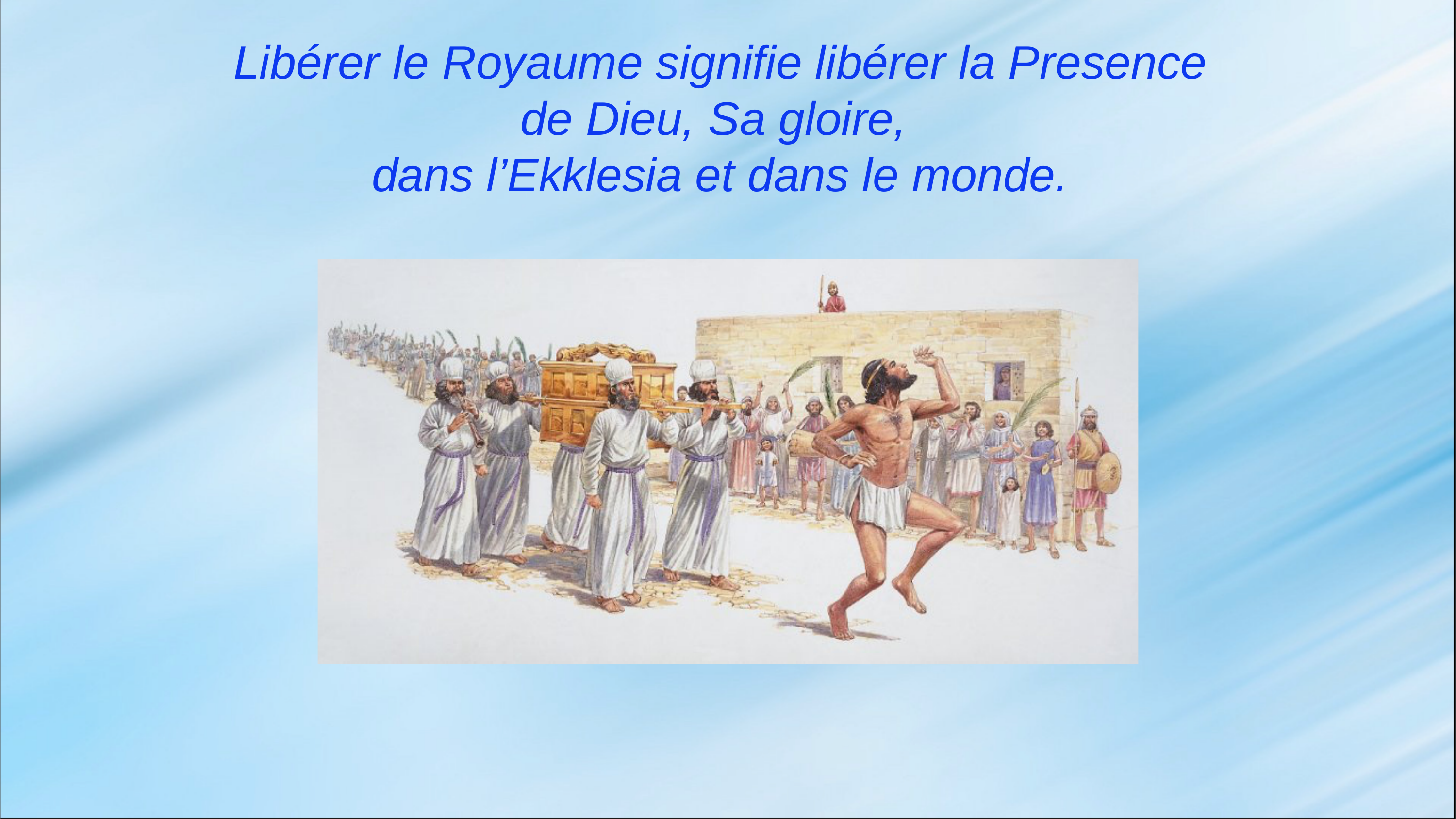

Libérer le Royaume signifie libérer la Presence de Dieu, Sa gloire,
dans l’Ekklesia et dans le monde.